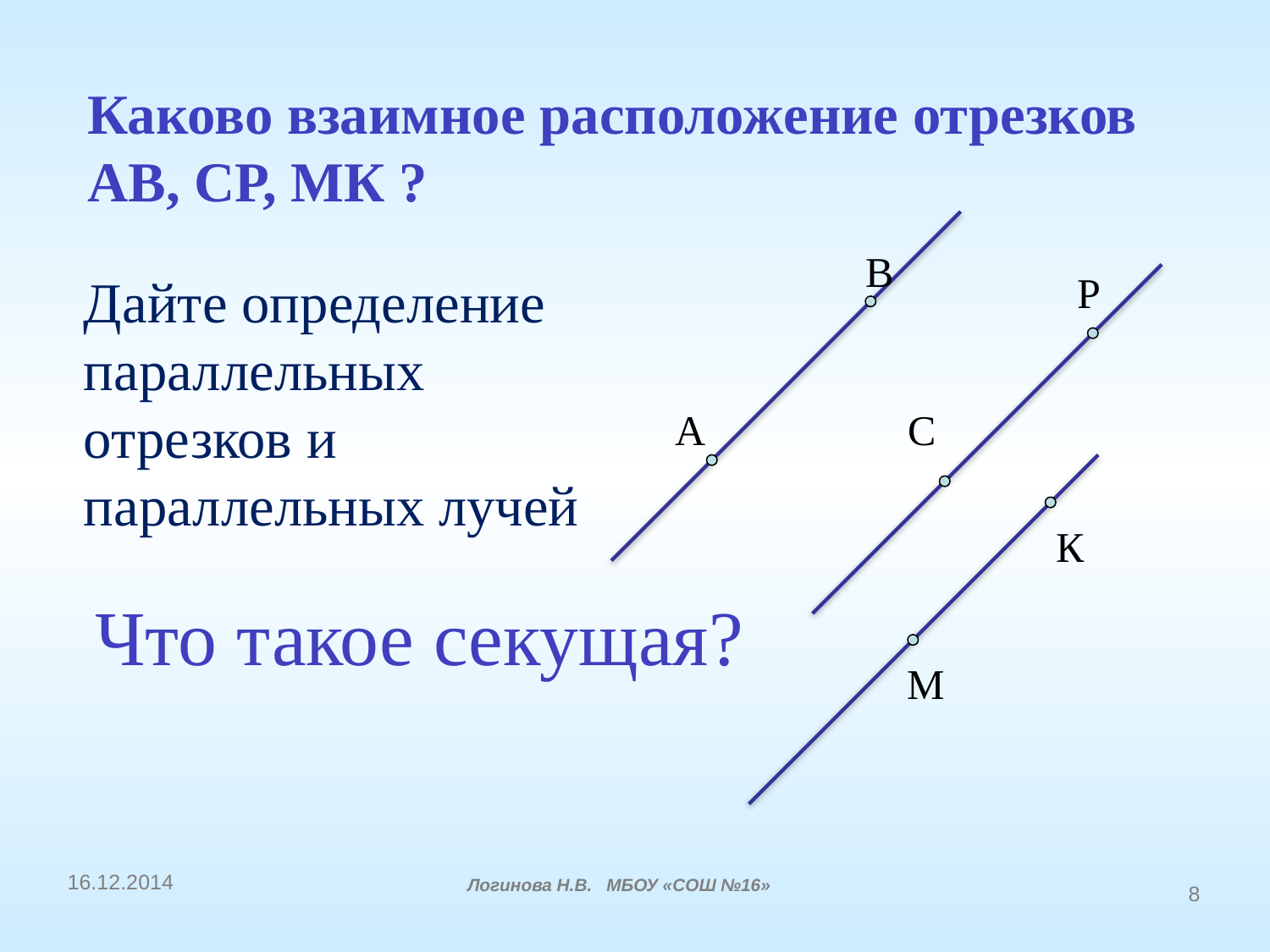

# Каково взаимное расположение отрезков АВ, СР, МК ?

Дайте определение параллельных отрезков и параллельных лучей
В
Р

А
С

К
Что такое секущая?

М
16.12.2014
Логинова Н.В.   МБОУ «СОШ №16»
8